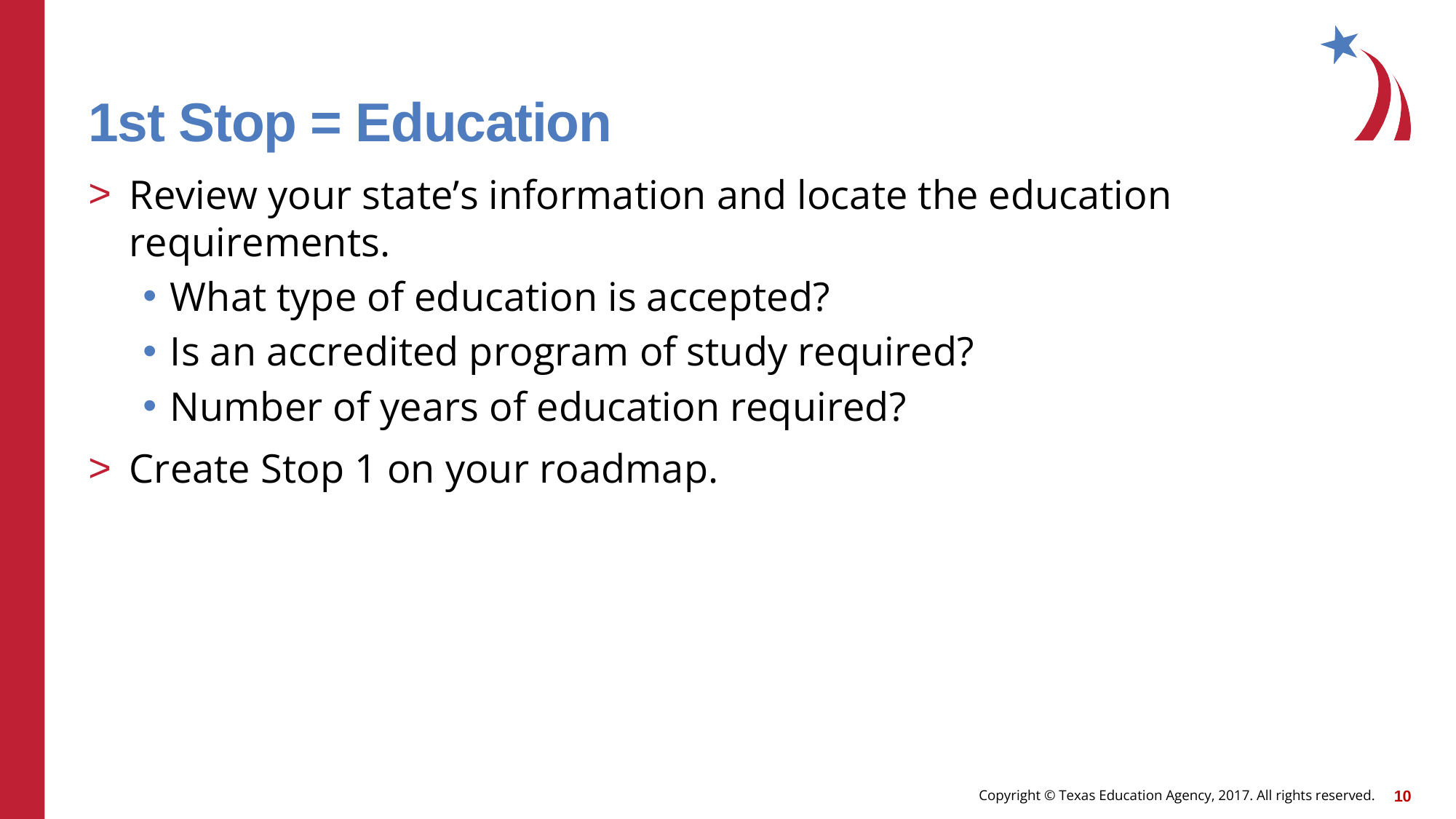

# 1st Stop = Education
Review your state’s information and locate the education requirements.
What type of education is accepted?
Is an accredited program of study required?
Number of years of education required?
Create Stop 1 on your roadmap.